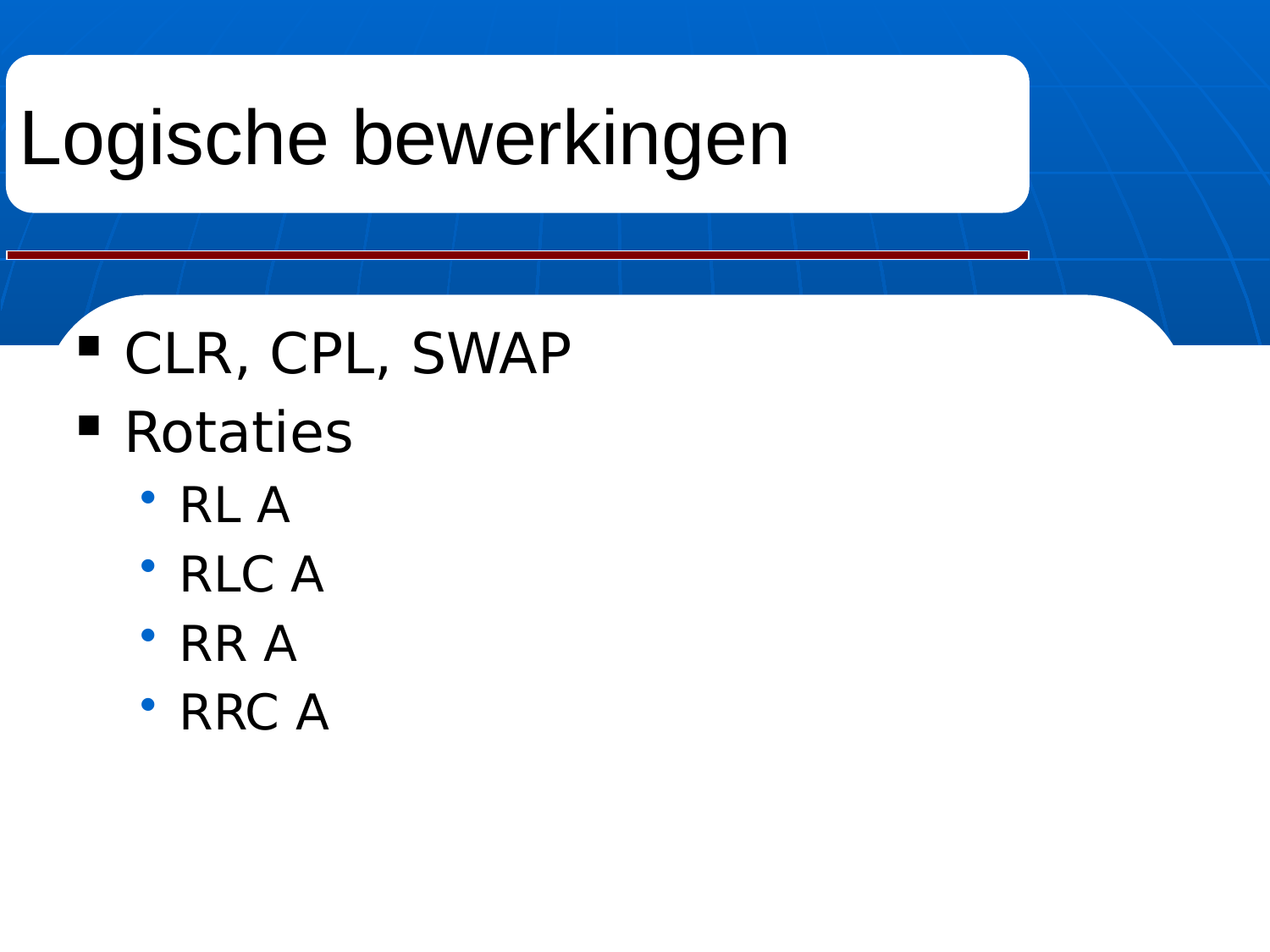

# Logische bewerkingen
CLR, CPL, SWAP
Rotaties
RL A
RLC A
RR A
RRC A